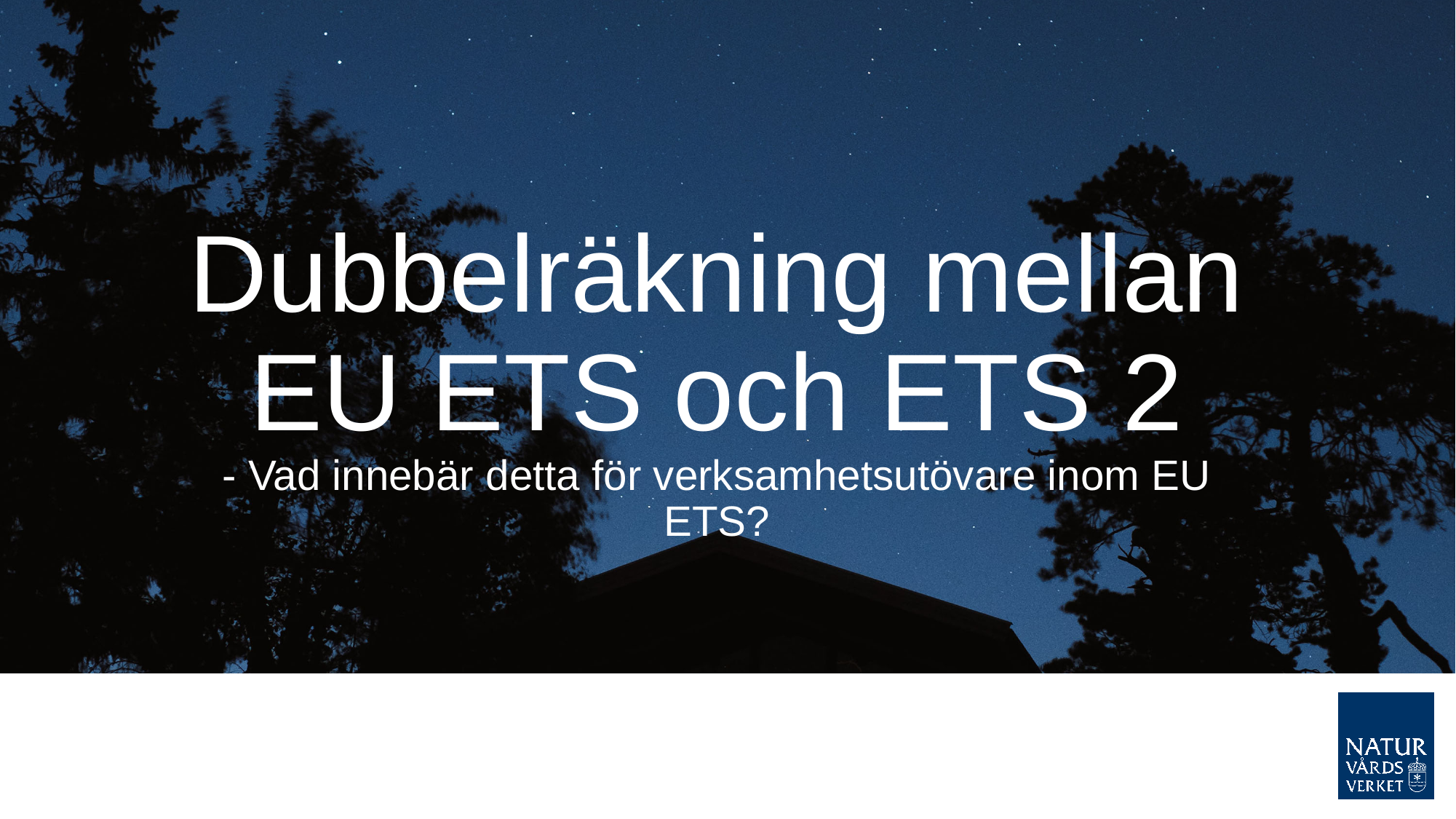

# Dubbelräkning mellan EU ETS och ETS 2 - Vad innebär detta för verksamhetsutövare inom EU ETS?